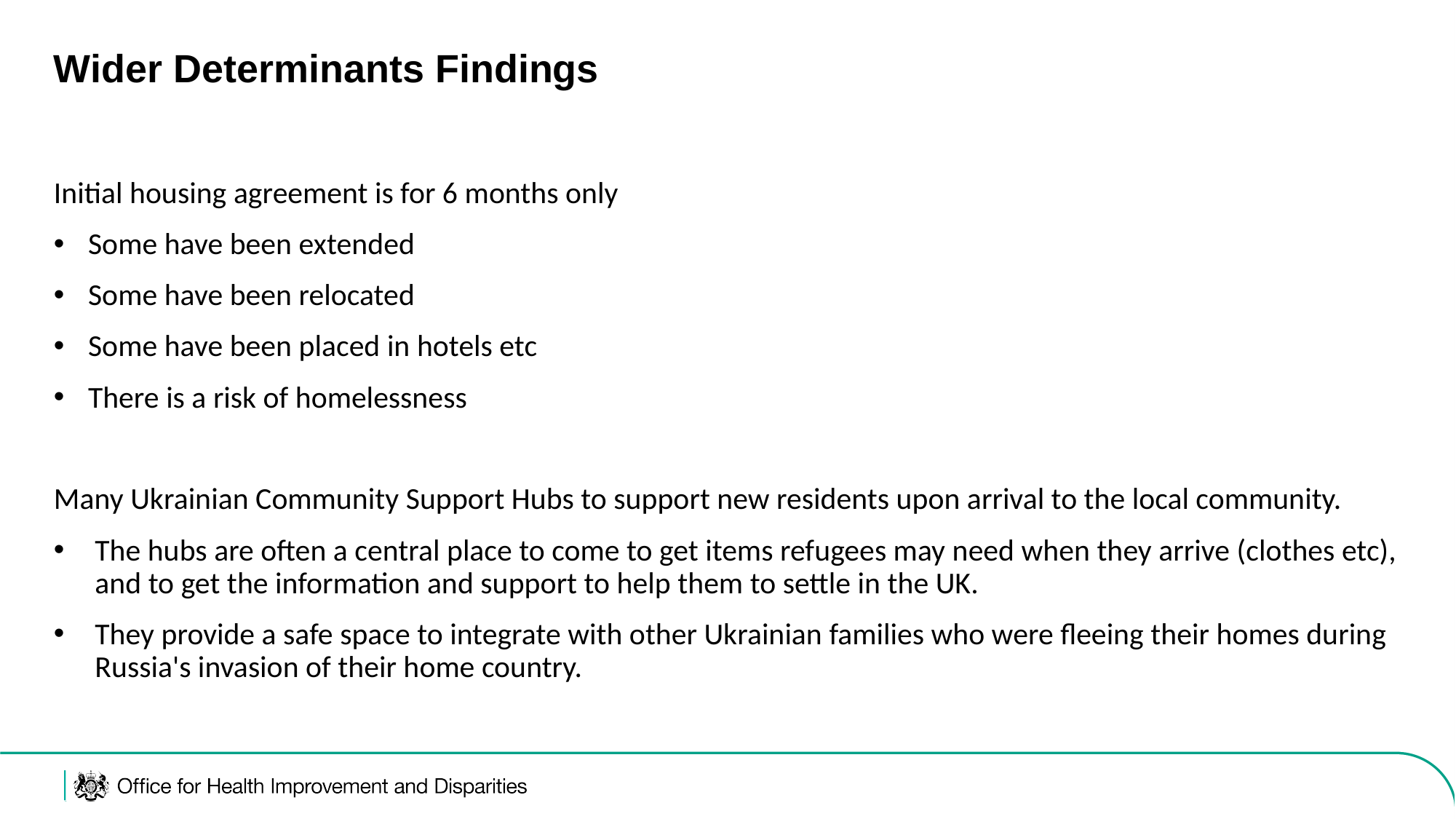

# Wider Determinants Findings
Initial housing agreement is for 6 months only
Some have been extended
Some have been relocated
Some have been placed in hotels etc
There is a risk of homelessness

Many Ukrainian Community Support Hubs to support new residents upon arrival to the local community.
The hubs are often a central place to come to get items refugees may need when they arrive (clothes etc), and to get the information and support to help them to settle in the UK.
They provide a safe space to integrate with other Ukrainian families who were fleeing their homes during Russia's invasion of their home country.